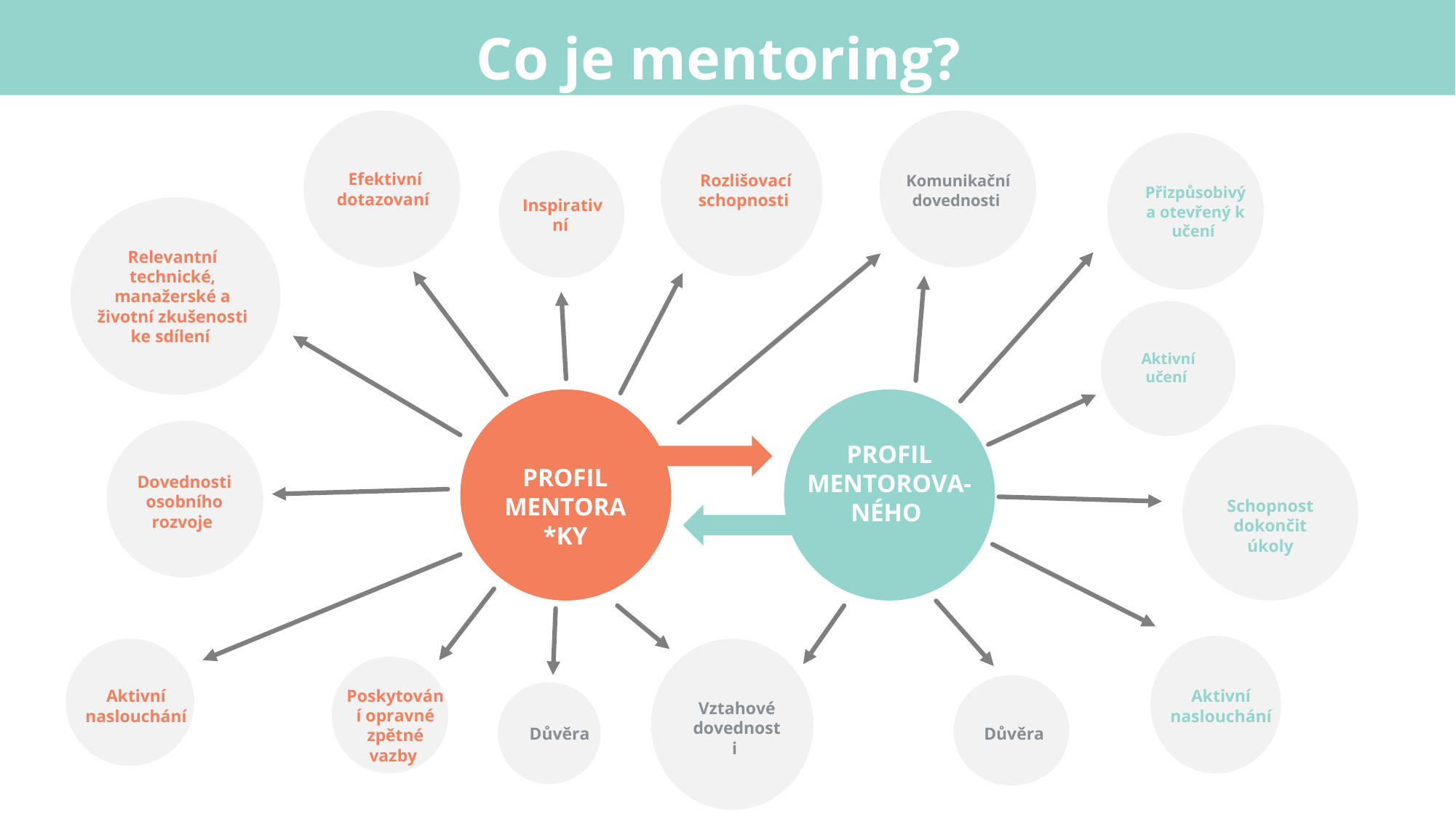

Co je mentoring?

Efektivní dotazovaní
Rozlišovací schopnosti
Komunikační dovednosti
Initiative
taking
Přizpůsobivý a otevřený k učení

Inspirativní
Relevantní technické, manažerské a životní zkušenosti ke sdílení

Aktivní učení

PROFIL MENTOROVA-NÉHO

PROFIL MENTORA*KY
Dovednosti osobního rozvoje
Schopnost dokončit úkoly

Poskytování opravné zpětné vazby

Aktivní naslouchání
Aktivní naslouchání
Vztahové dovednosti
Důvěra
Důvěra